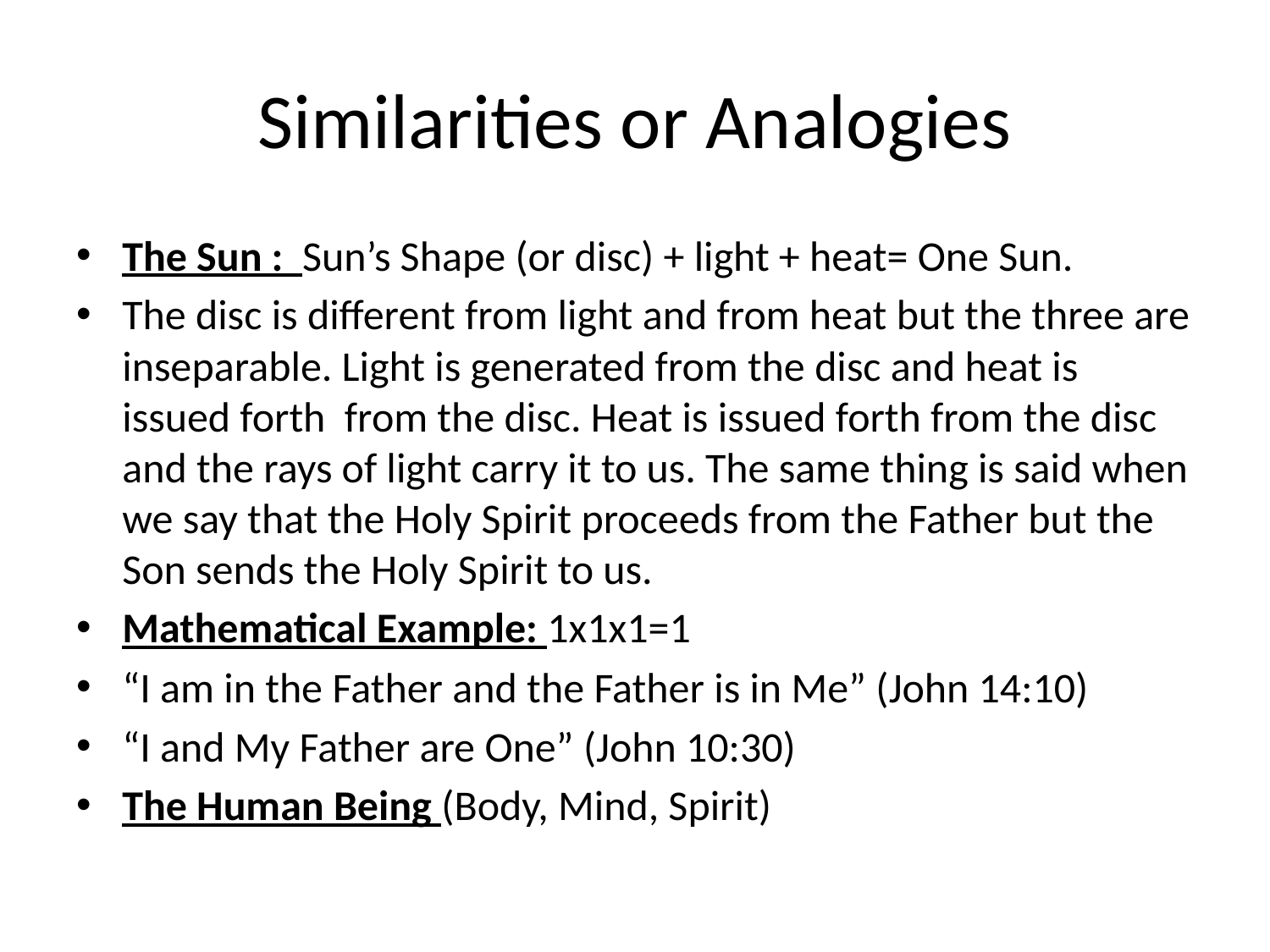

# Similarities or Analogies
The Sun :  Sun’s Shape (or disc) + light + heat= One Sun.
The disc is different from light and from heat but the three are inseparable. Light is generated from the disc and heat is issued forth  from the disc. Heat is issued forth from the disc and the rays of light carry it to us. The same thing is said when we say that the Holy Spirit proceeds from the Father but the Son sends the Holy Spirit to us.
Mathematical Example: 1x1x1=1
“I am in the Father and the Father is in Me” (John 14:10)
“I and My Father are One” (John 10:30)
The Human Being (Body, Mind, Spirit)